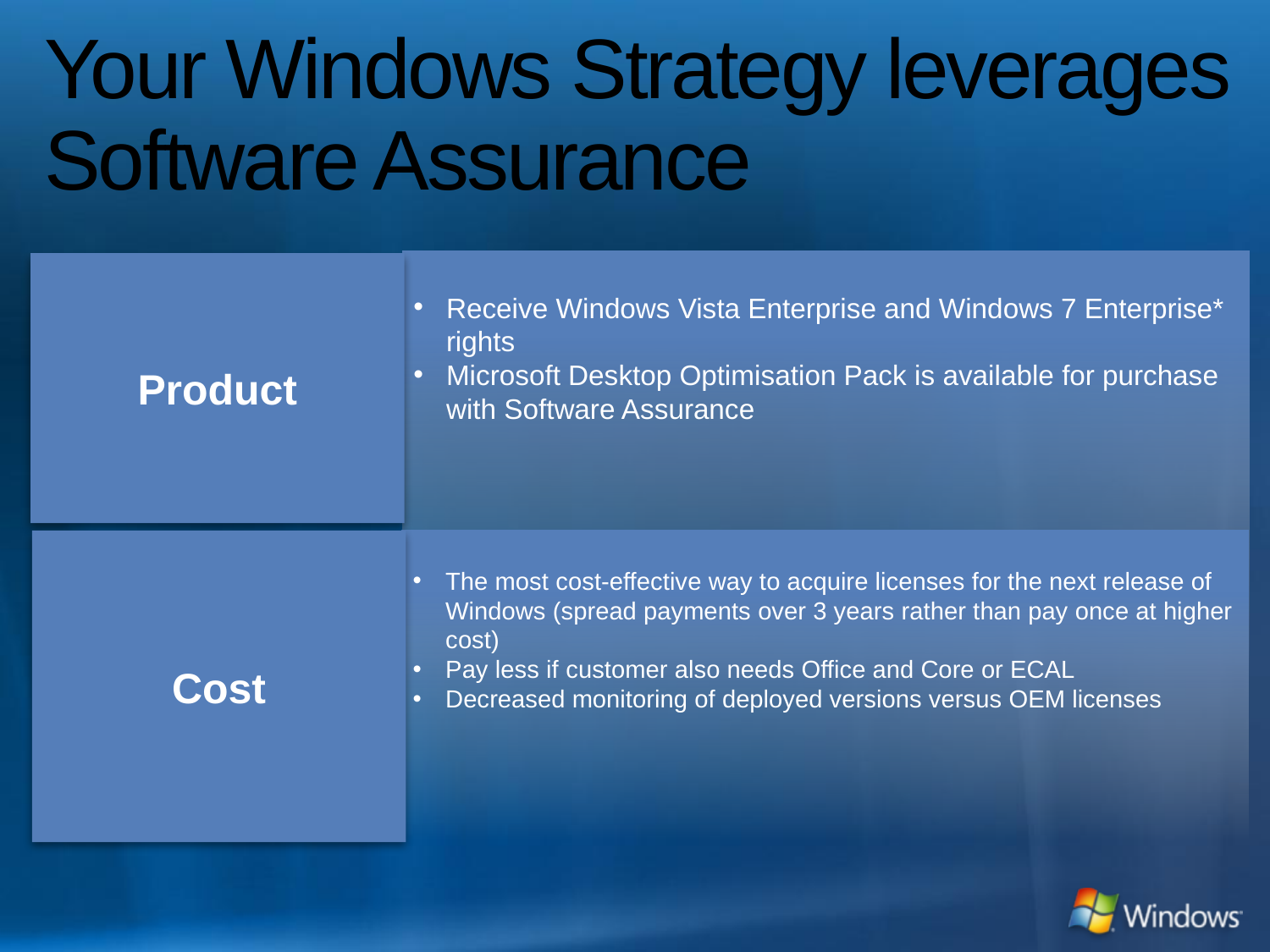

# Your Windows Strategy leverages Software Assurance

Receive Windows Vista Enterprise and Windows 7 Enterprise* rights
Microsoft Desktop Optimisation Pack is available for purchase with Software Assurance
Product

The most cost-effective way to acquire licenses for the next release of Windows (spread payments over 3 years rather than pay once at higher cost)
Pay less if customer also needs Office and Core or ECAL
Decreased monitoring of deployed versions versus OEM licenses
Cost